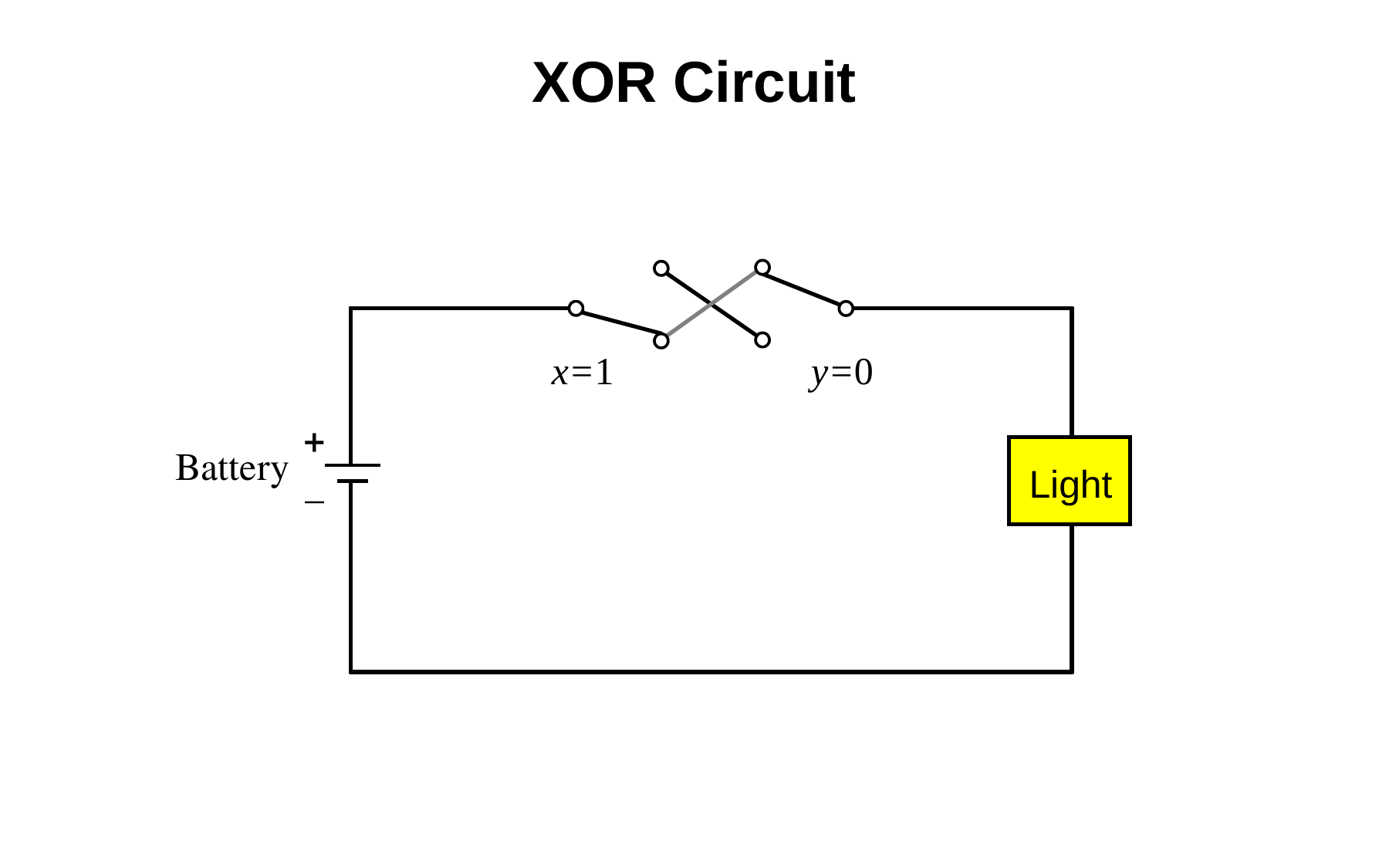

XOR Circuit

y=0

x=1

+
_
Battery

Light